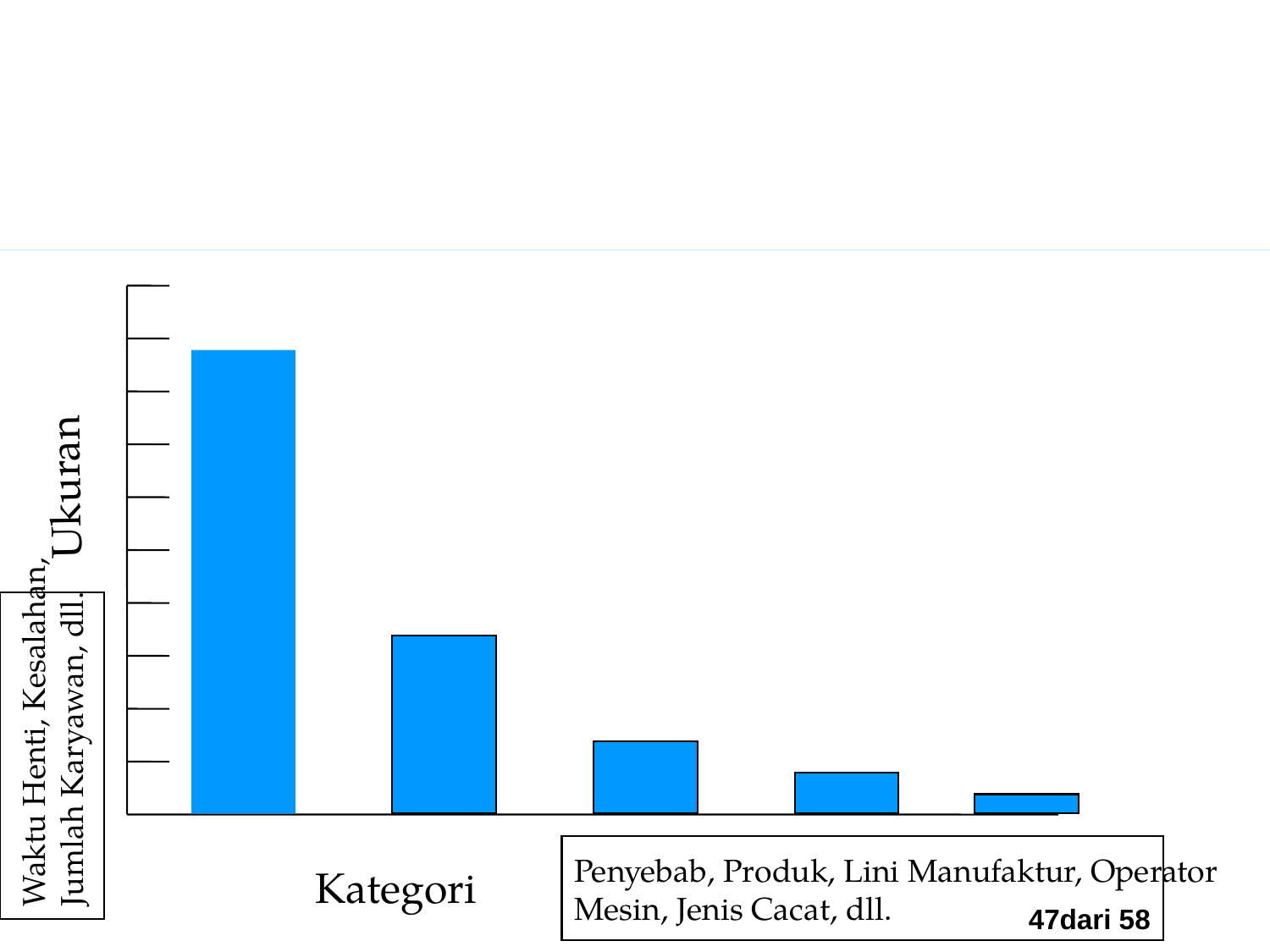

Bagan Pareto

Ukuran

Waktu Henti, Kesalahan,
Jumlah Karyawan, dll.

Penyebab, Produk, Lini Manufaktur, Operator
Mesin, Jenis Cacat, dll.
Kategori
47dari 58